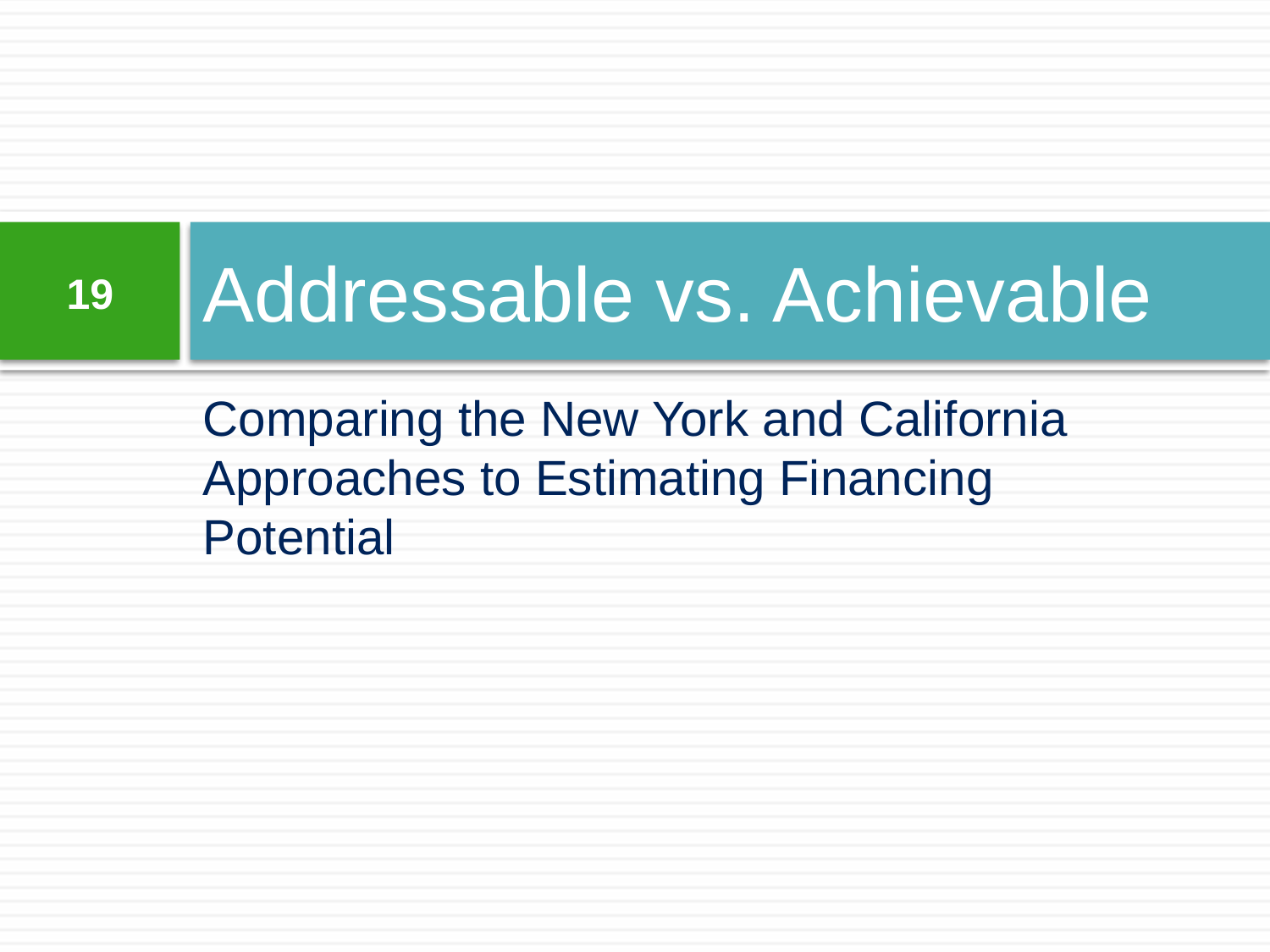

# Addressable vs. Achievable
19
Comparing the New York and California Approaches to Estimating Financing Potential